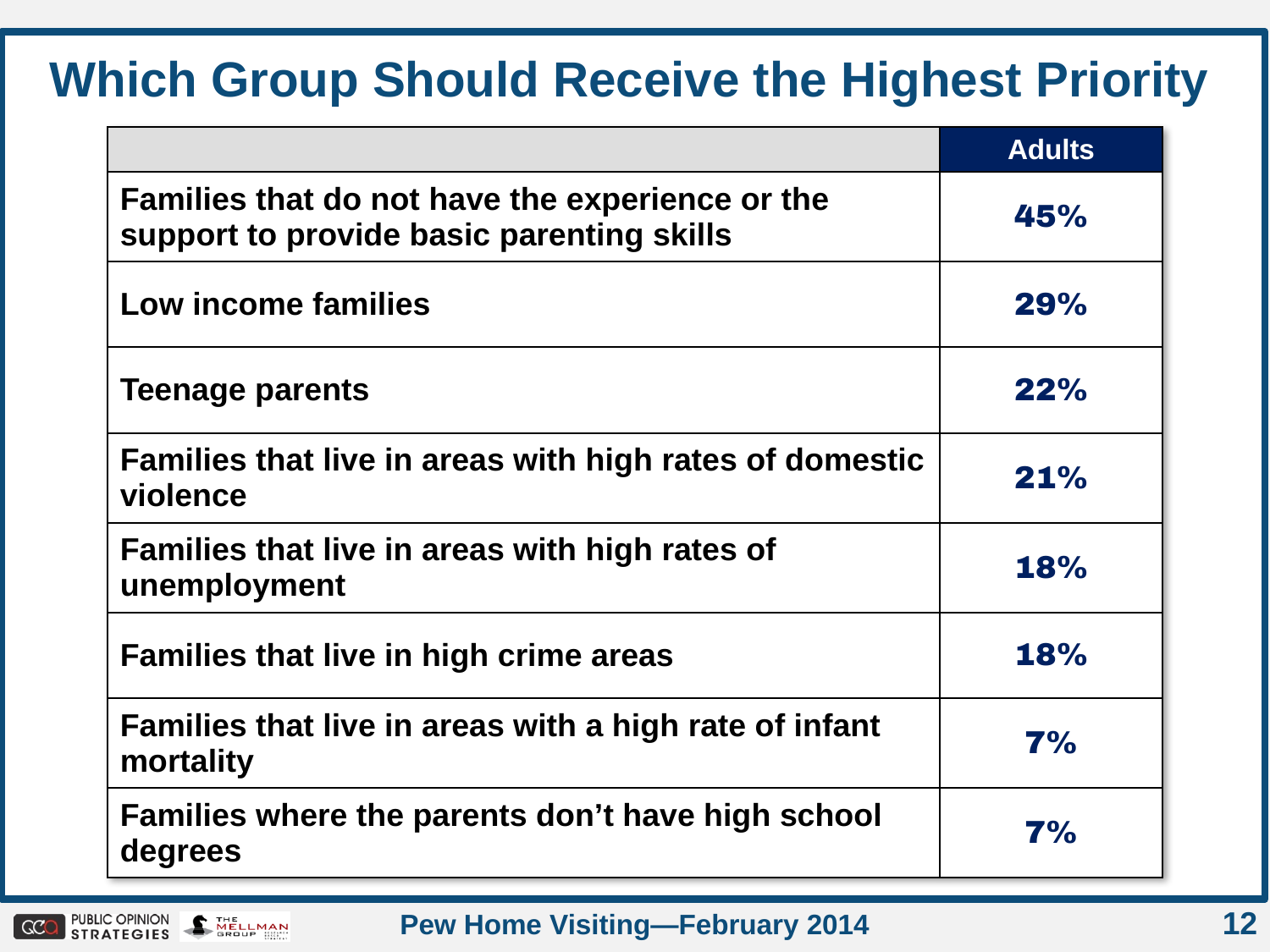

Which Group Should Receive the Highest Priority
|  | Adults |
| --- | --- |
| Families that do not have the experience or the support to provide basic parenting skills | 45% |
| Low income families | 29% |
| Teenage parents | 22% |
| Families that live in areas with high rates of domestic violence | 21% |
| Families that live in areas with high rates of unemployment | 18% |
| Families that live in high crime areas | 18% |
| Families that live in areas with a high rate of infant mortality | 7% |
| Families where the parents don’t have high school degrees | 7% |